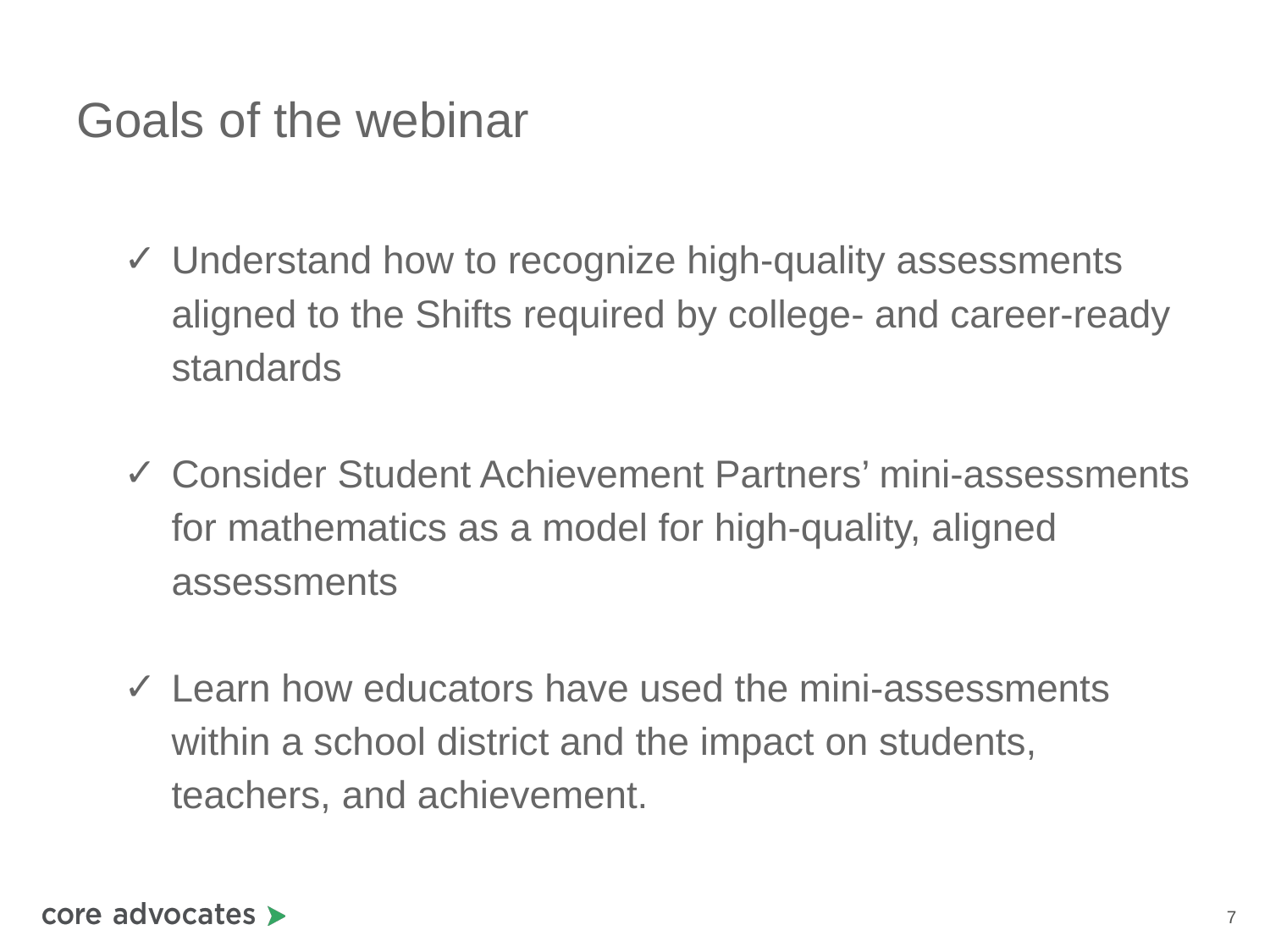

# Goals of the webinar
Understand how to recognize high-quality assessments aligned to the Shifts required by college- and career-ready standards

Consider Student Achievement Partners’ mini-assessments for mathematics as a model for high-quality, aligned assessments

Learn how educators have used the mini-assessments within a school district and the impact on students, teachers, and achievement.